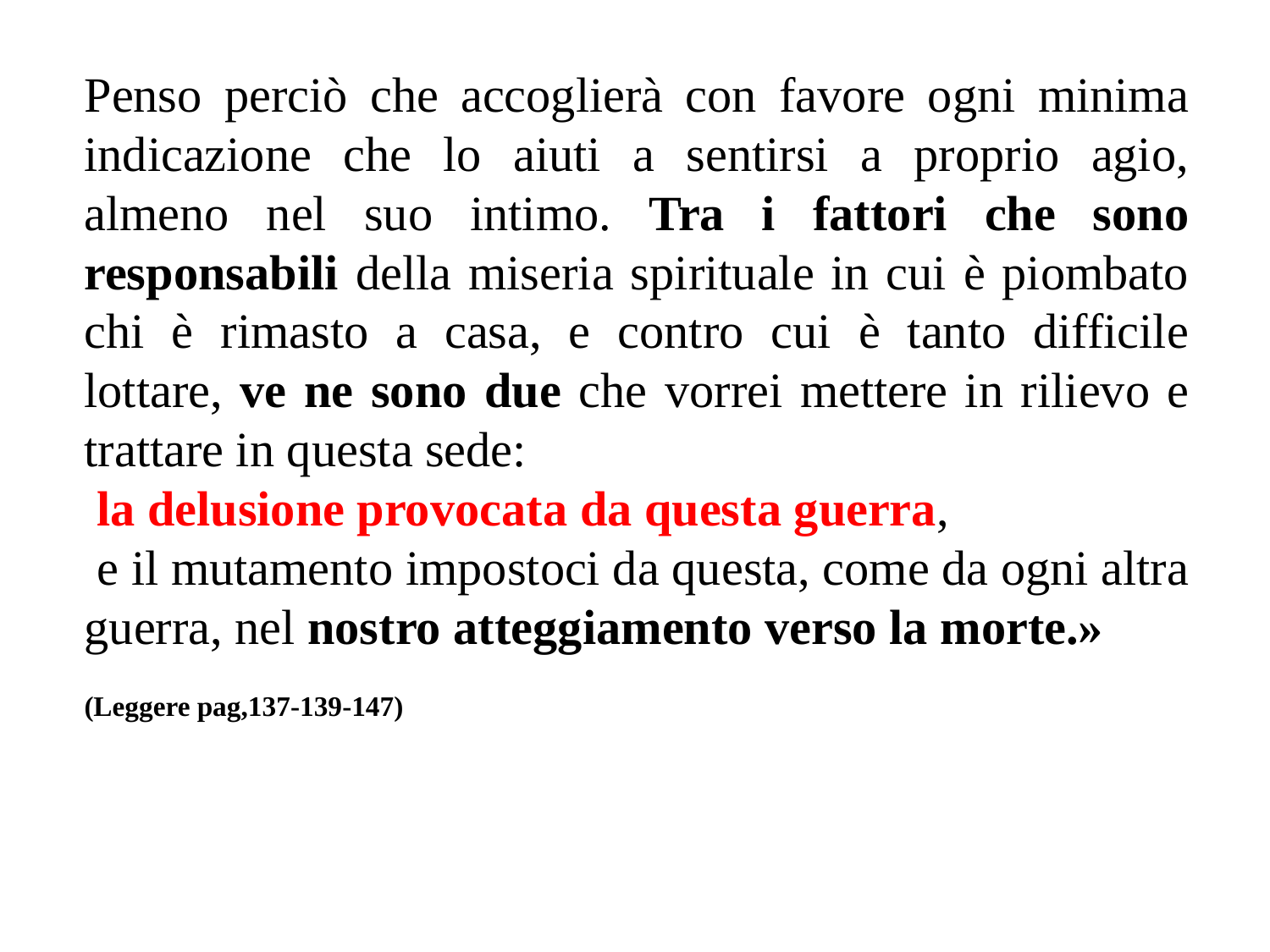

Penso perciò che accoglierà con favore ogni minima indicazione che lo aiuti a sentirsi a proprio agio, almeno nel suo intimo. Tra i fattori che sono responsabili della miseria spirituale in cui è piombato chi è rimasto a casa, e contro cui è tanto difficile lottare, ve ne sono due che vorrei mettere in rilievo e trattare in questa sede:
 la delusione provocata da questa guerra,
 e il mutamento impostoci da questa, come da ogni altra guerra, nel nostro atteggiamento verso la morte.»

(Leggere pag,137-139-147)